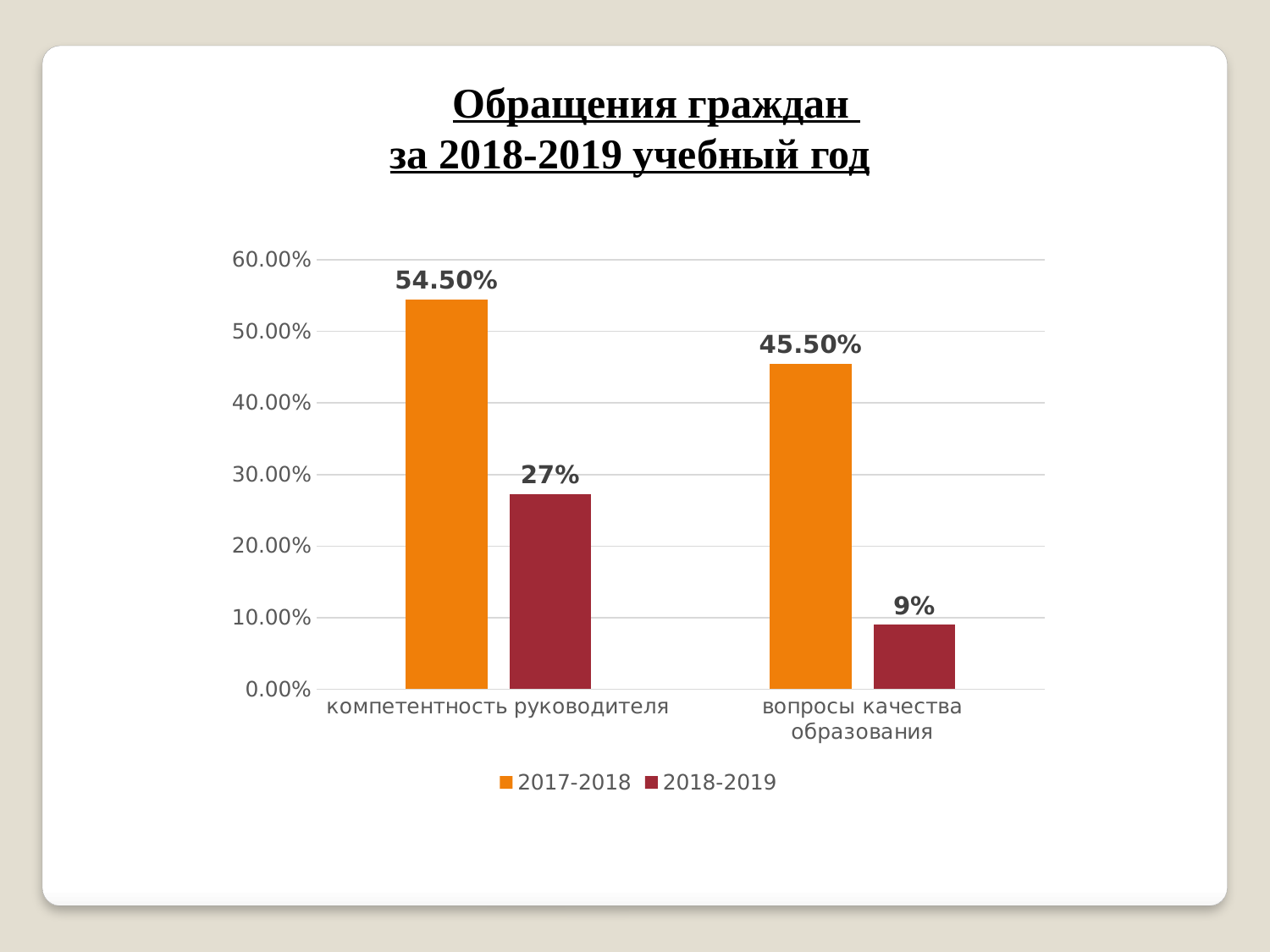

Обращения граждан
за 2018-2019 учебный год

### Chart

| Category | 2017-2018 | 2018-2019 |
|---|---|---|
| компетентность руководителя | 0.545 | 0.273 |
| вопросы качества образования | 0.455 | 0.09 |